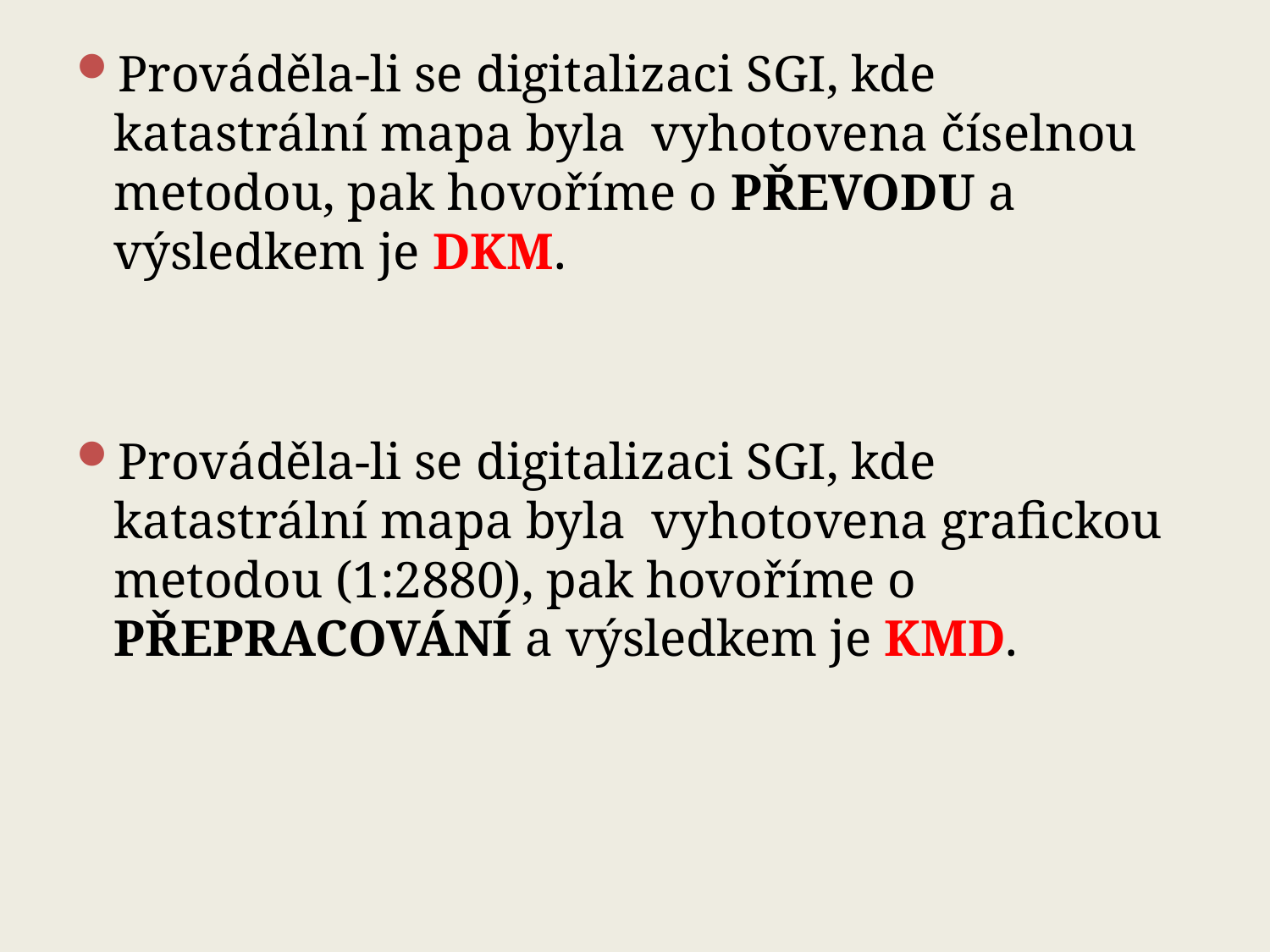

Prováděla-li se digitalizaci SGI, kde katastrální mapa byla  vyhotovena číselnou metodou, pak hovoříme o PŘEVODU a výsledkem je DKM.

Prováděla-li se digitalizaci SGI, kde katastrální mapa byla  vyhotovena grafickou metodou (1:2880), pak hovoříme o PŘEPRACOVÁNÍ a výsledkem je KMD.